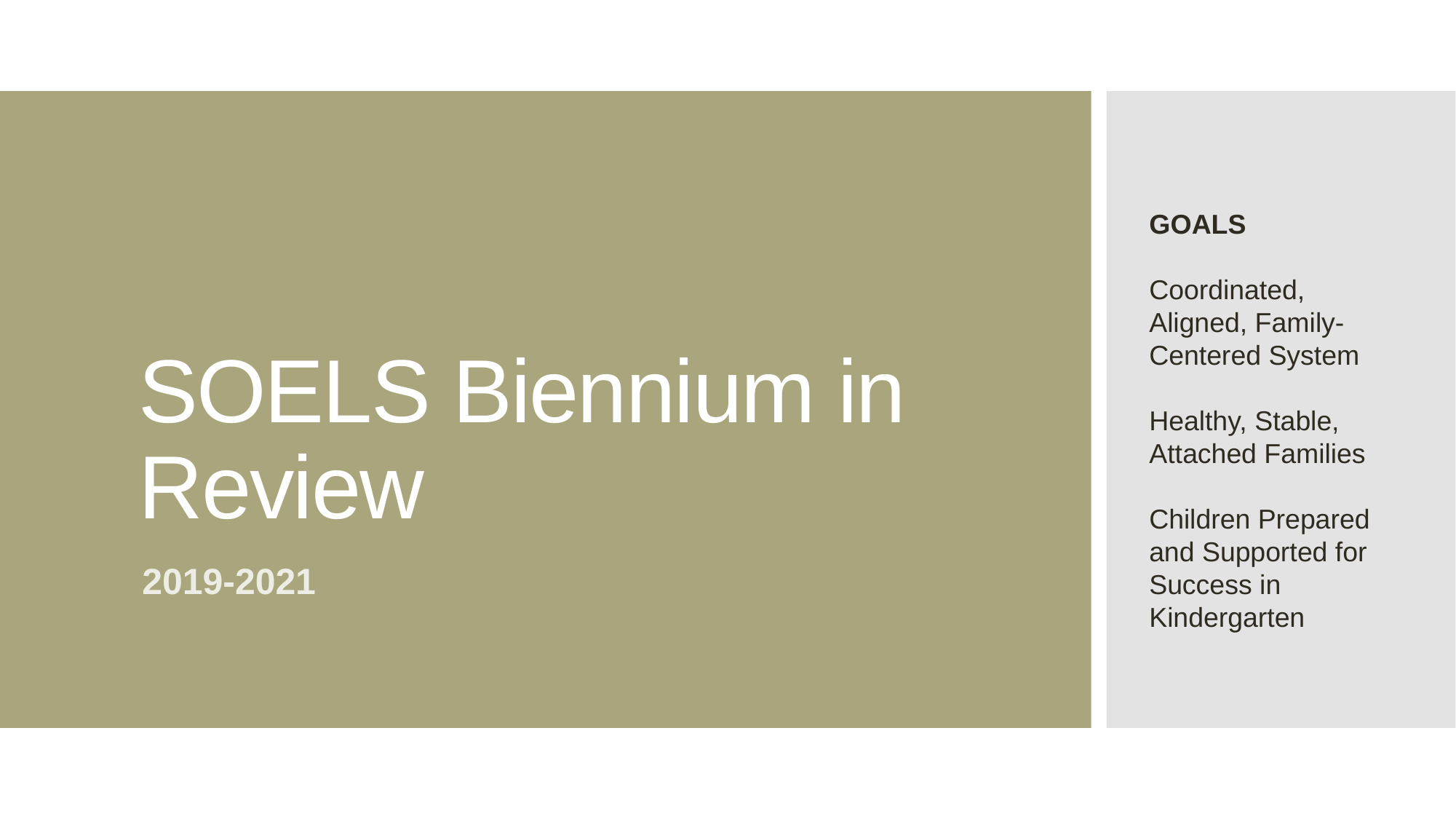

# SOELS Biennium in Review
GOALS

Coordinated, Aligned, Family-Centered System

Healthy, Stable, Attached Families

Children Prepared and Supported for Success in Kindergarten
2019-2021